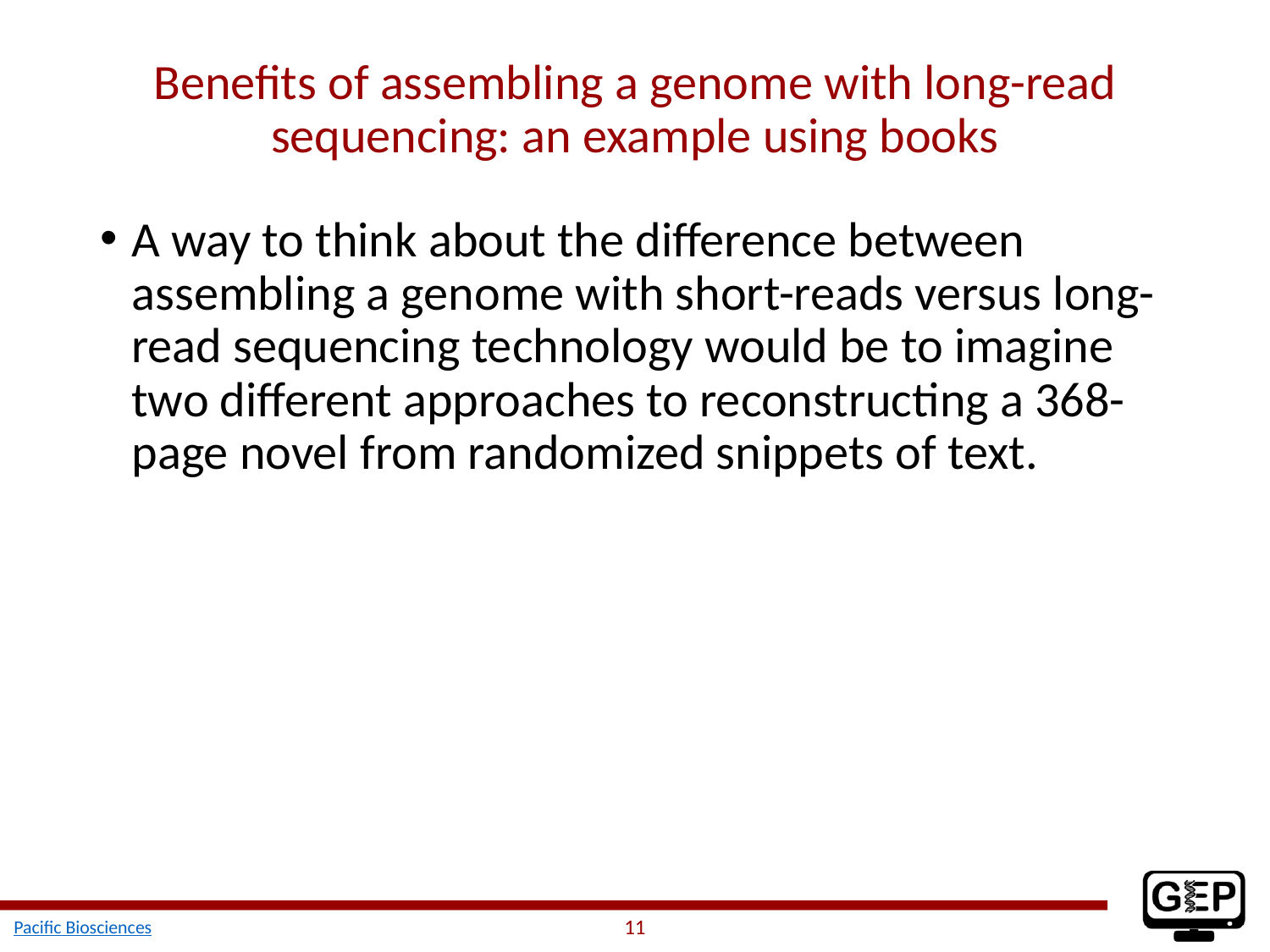

# Benefits of assembling a genome with long-read sequencing: an example using books
A way to think about the difference between assembling a genome with short-reads versus long-read sequencing technology would be to imagine two different approaches to reconstructing a 368-page novel from randomized snippets of text.
11
Pacific Biosciences